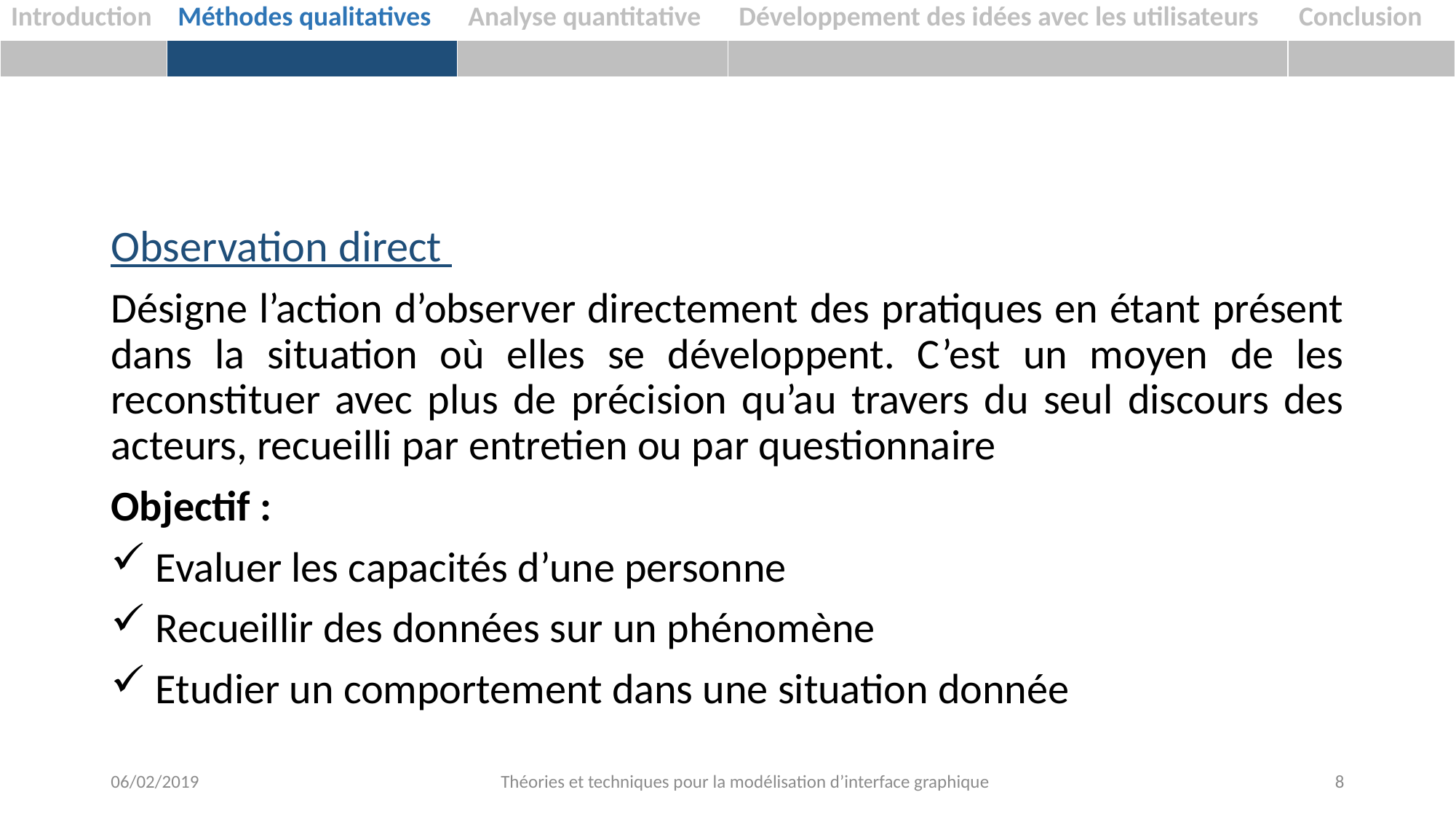

| Introduction | Méthodes qualitatives | Analyse quantitative | Développement des idées avec les utilisateurs | Conclusion |
| --- | --- | --- | --- | --- |
|  |  |  |  |  |
Observation direct
Désigne l’action d’observer directement des pratiques en étant présent dans la situation où elles se développent. C’est un moyen de les reconstituer avec plus de précision qu’au travers du seul discours des acteurs, recueilli par entretien ou par questionnaire
Objectif :
 Evaluer les capacités d’une personne
 Recueillir des données sur un phénomène
 Etudier un comportement dans une situation donnée

06/02/2019
Théories et techniques pour la modélisation d’interface graphique
8